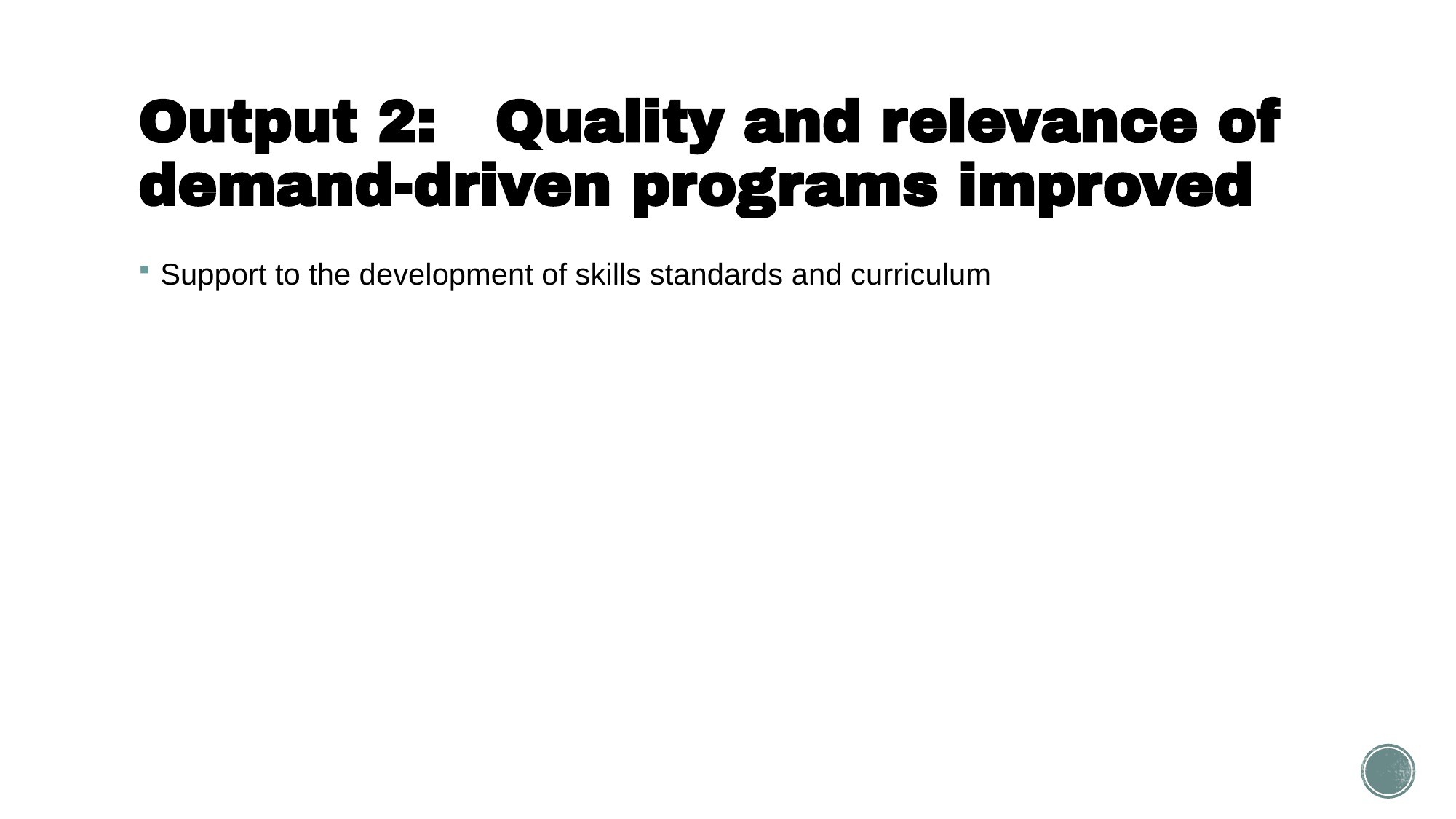

# Output 2:   Quality and relevance of demand-driven programs improved
Support to the development of skills standards and curriculum